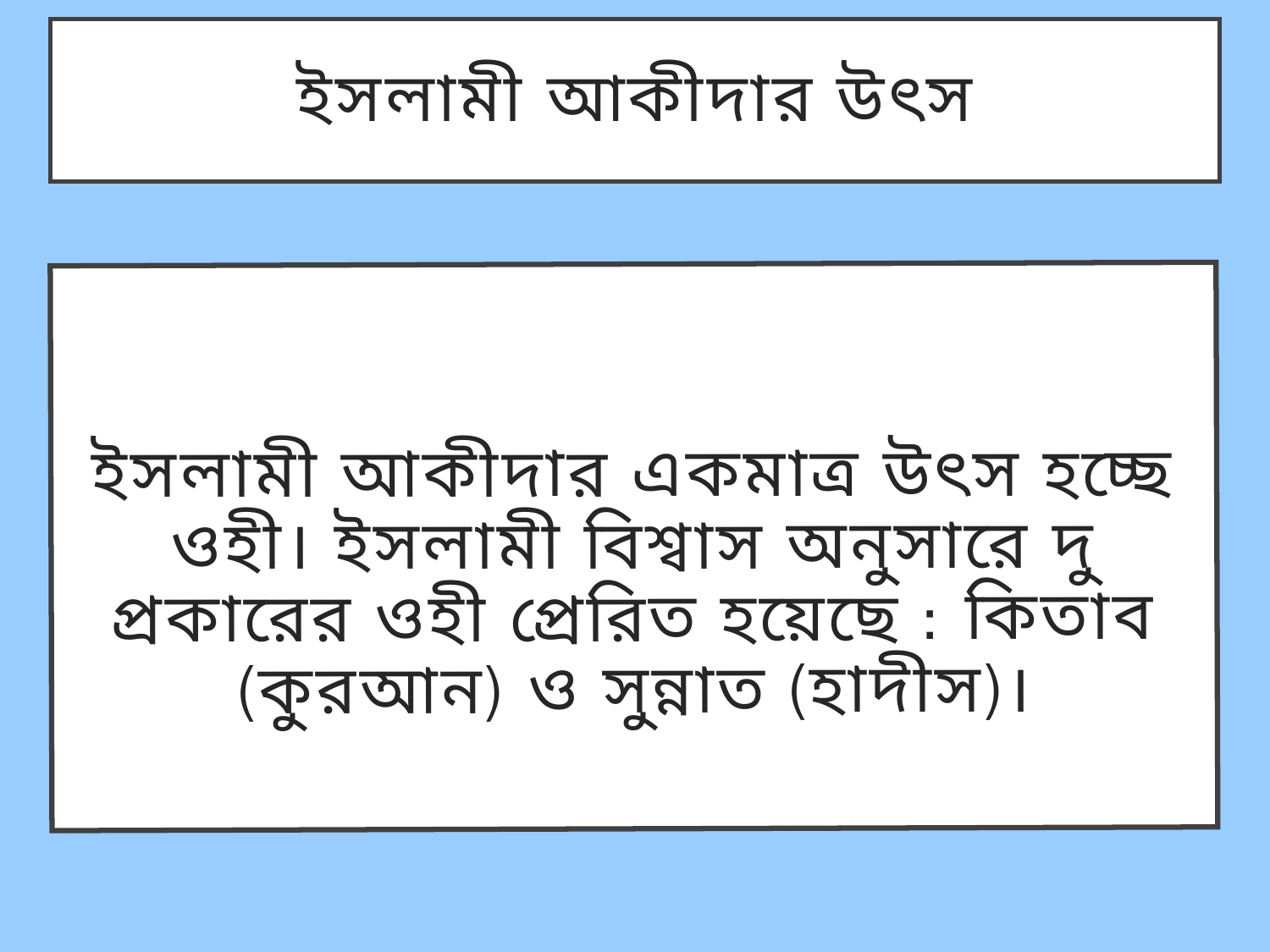

ইসলামী আকীদার উৎস
# ইসলামী আকীদার একমাত্র উৎস হচ্ছে ওহী। ইসলামী বিশ্বাস অনুসারে দু প্রকারের ওহী প্রেরিত হয়েছে : কিতাব (কুরআন) ও সুন্নাত (হাদীস)।